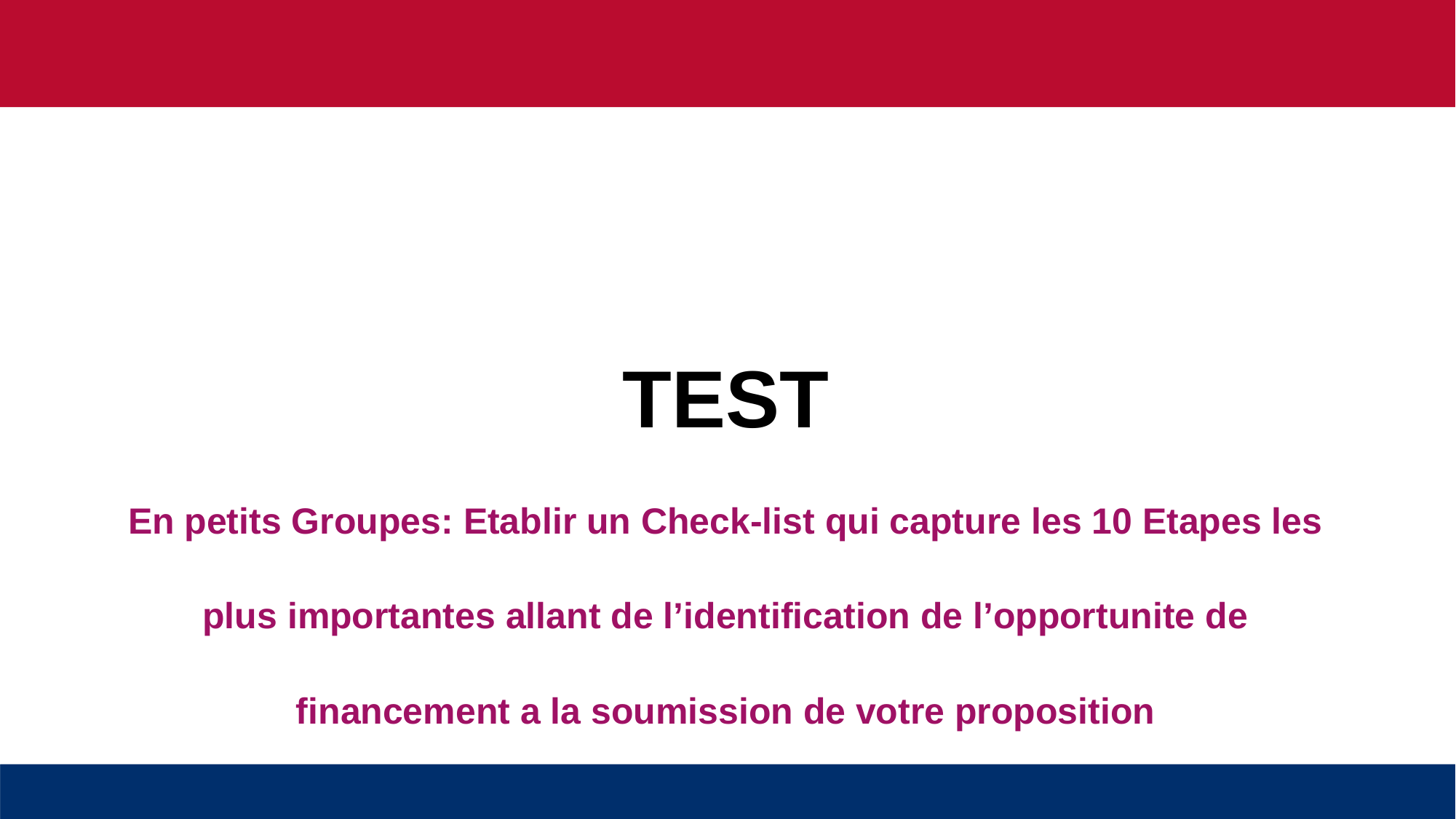

TEST
En petits Groupes: Etablir un Check-list qui capture les 10 Etapes les plus importantes allant de l’identification de l’opportunite de financement a la soumission de votre proposition